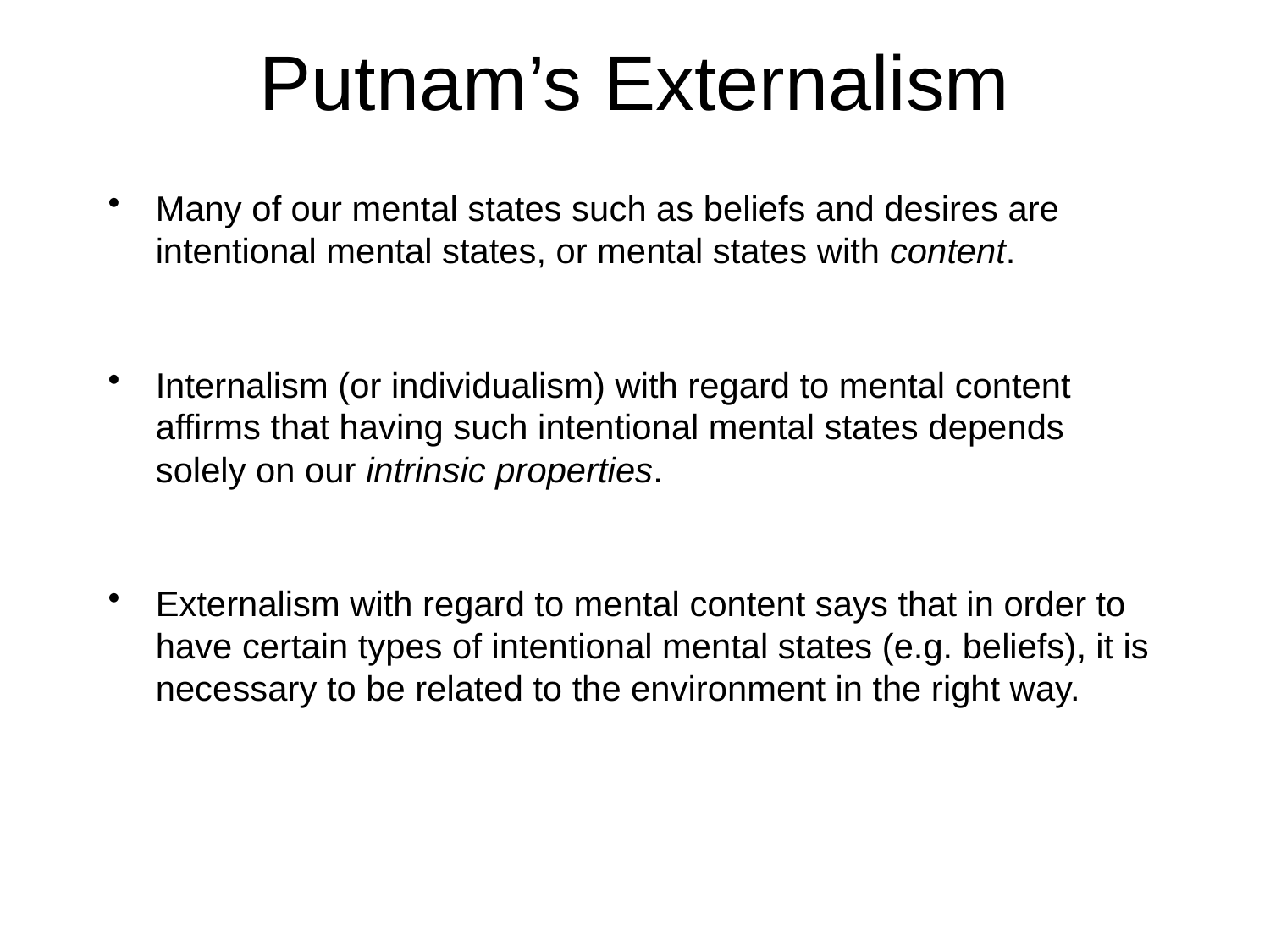

# Putnam’s Externalism
Many of our mental states such as beliefs and desires are intentional mental states, or mental states with content.
Internalism (or individualism) with regard to mental content affirms that having such intentional mental states depends solely on our intrinsic properties.
Externalism with regard to mental content says that in order to have certain types of intentional mental states (e.g. beliefs), it is necessary to be related to the environment in the right way.